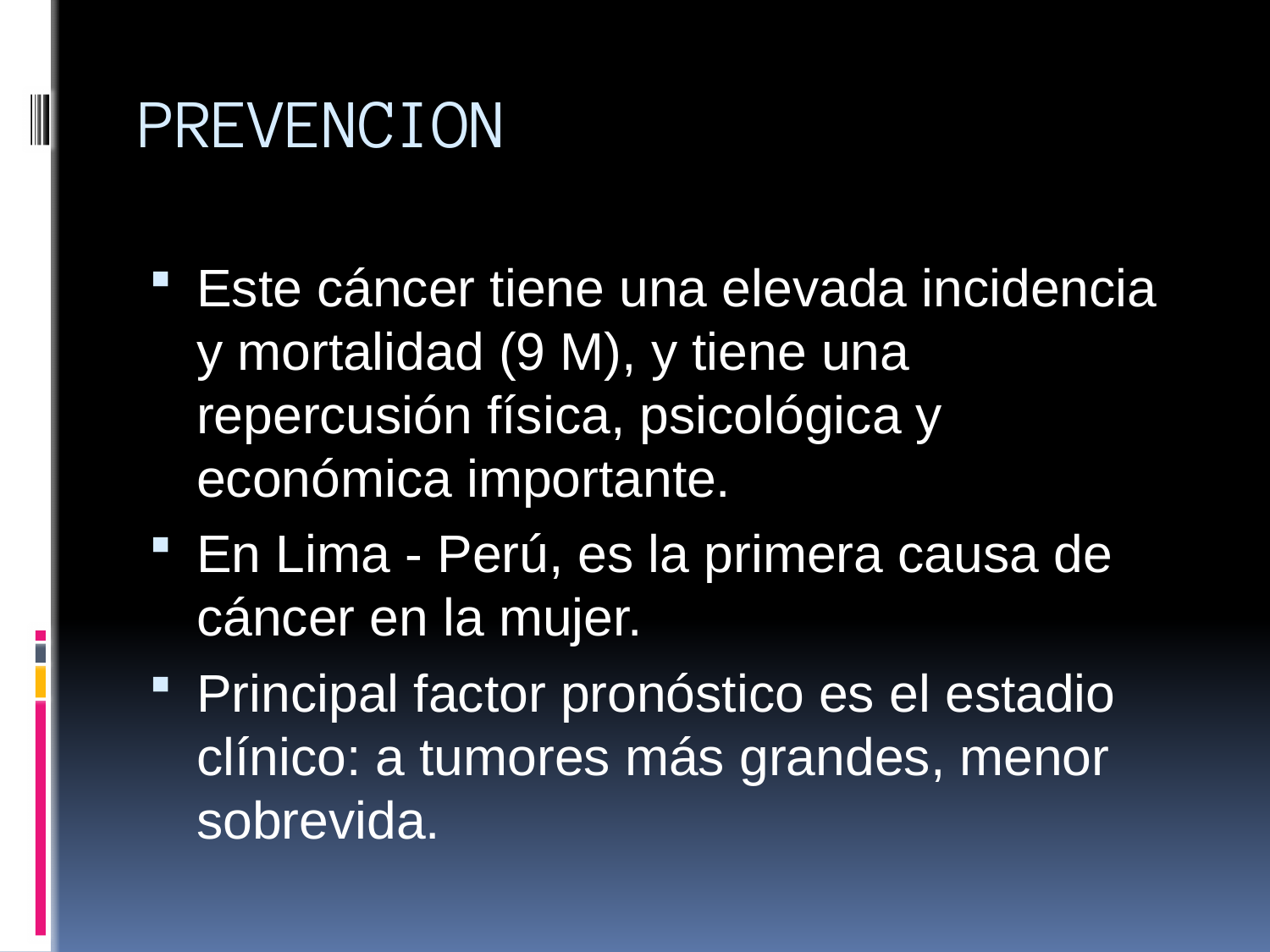

# PREVENCION
Este cáncer tiene una elevada incidencia y mortalidad (9 M), y tiene una repercusión física, psicológica y económica importante.
En Lima - Perú, es la primera causa de cáncer en la mujer.
Principal factor pronóstico es el estadio clínico: a tumores más grandes, menor sobrevida.